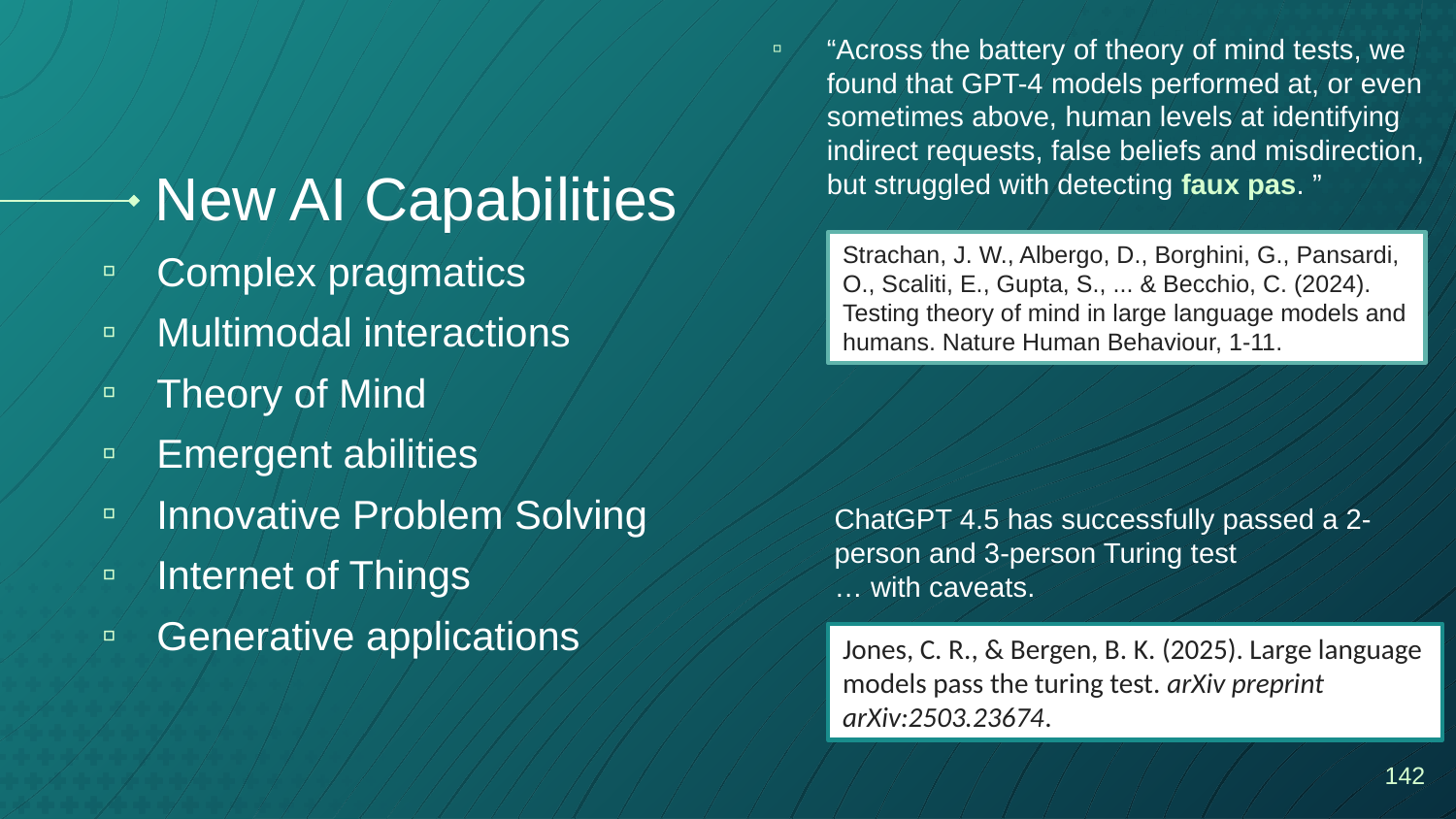

“Across the battery of theory of mind tests, we found that GPT-4 models performed at, or even sometimes above, human levels at identifying indirect requests, false beliefs and misdirection, but struggled with detecting faux pas. ”
# New AI Capabilities
Strachan, J. W., Albergo, D., Borghini, G., Pansardi, O., Scaliti, E., Gupta, S., ... & Becchio, C. (2024). Testing theory of mind in large language models and humans. Nature Human Behaviour, 1-11.
Complex pragmatics
Multimodal interactions
Theory of Mind
Emergent abilities
Innovative Problem Solving
Internet of Things
Generative applications
ChatGPT 4.5 has successfully passed a 2-person and 3-person Turing test
… with caveats.
Jones, C. R., & Bergen, B. K. (2025). Large language models pass the turing test. arXiv preprint arXiv:2503.23674.
142